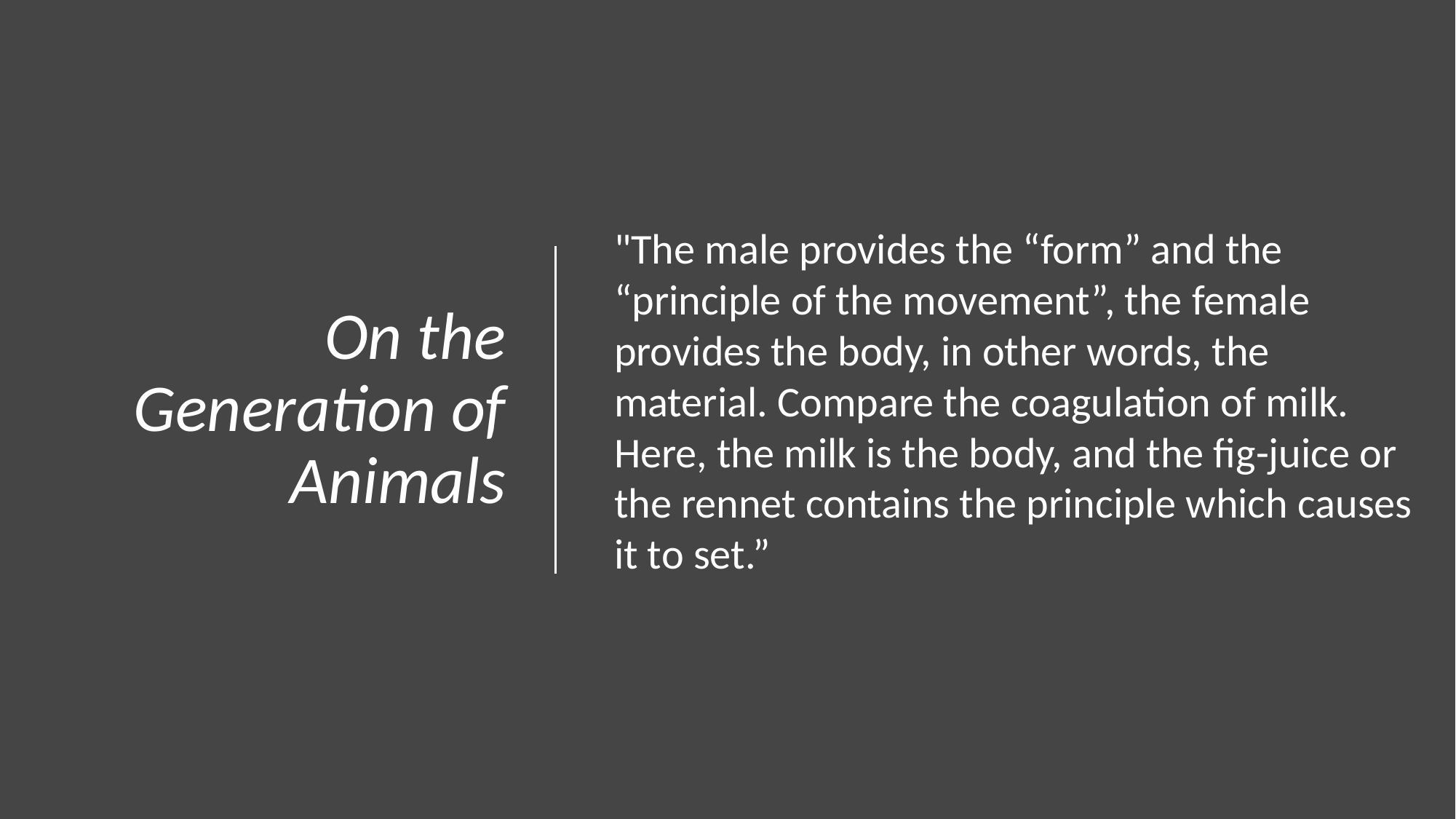

On the Generation of Animals

"The male provides the “form” and the “principle of the movement”, the female provides the body, in other words, the material. Compare the coagulation of milk. Here, the milk is the body, and the fig-juice or the rennet contains the principle which causes it to set.”